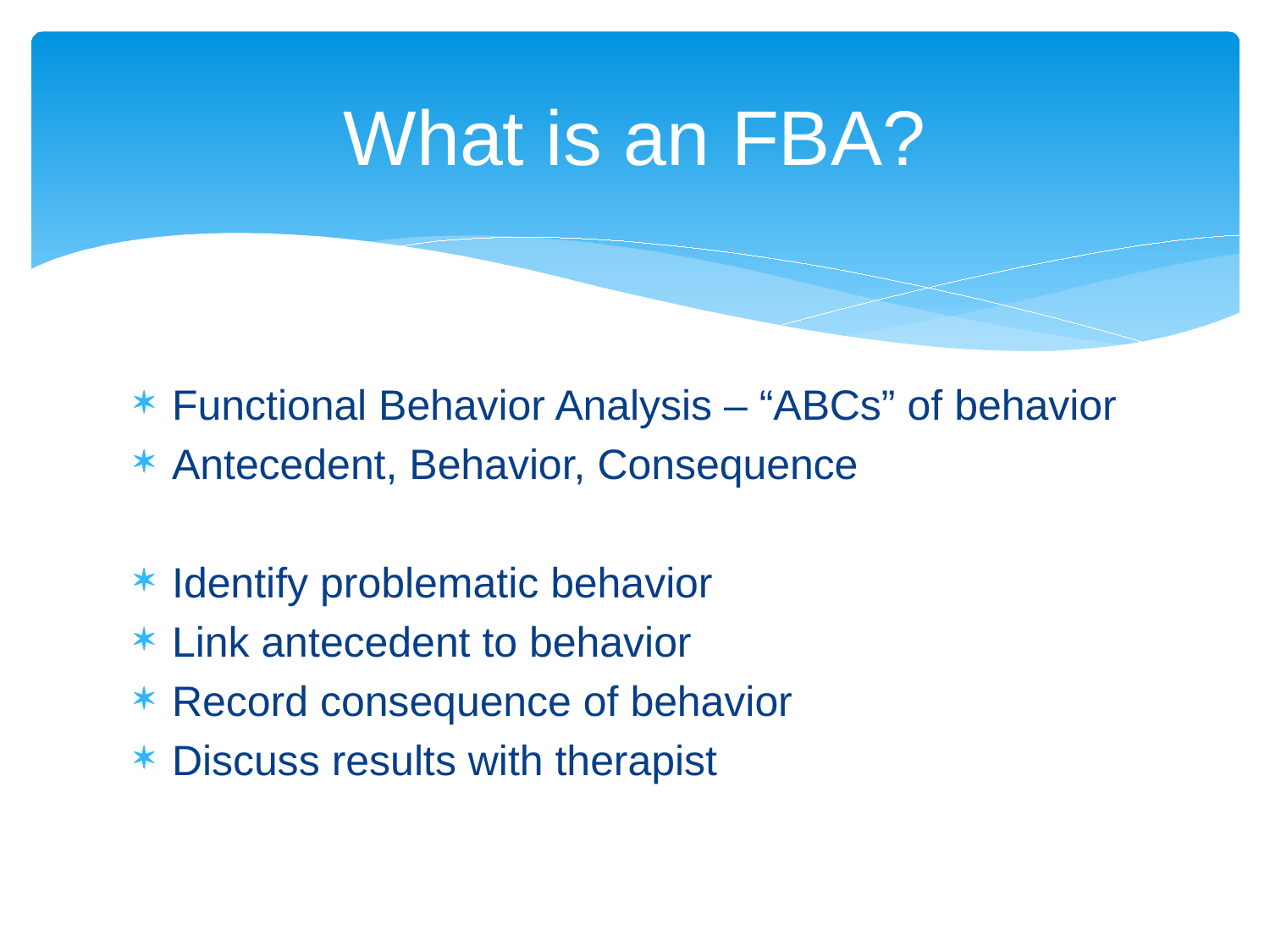

# What is an FBA?
Functional Behavior Analysis – “ABCs” of behavior
Antecedent, Behavior, Consequence

Identify problematic behavior
Link antecedent to behavior
Record consequence of behavior
Discuss results with therapist